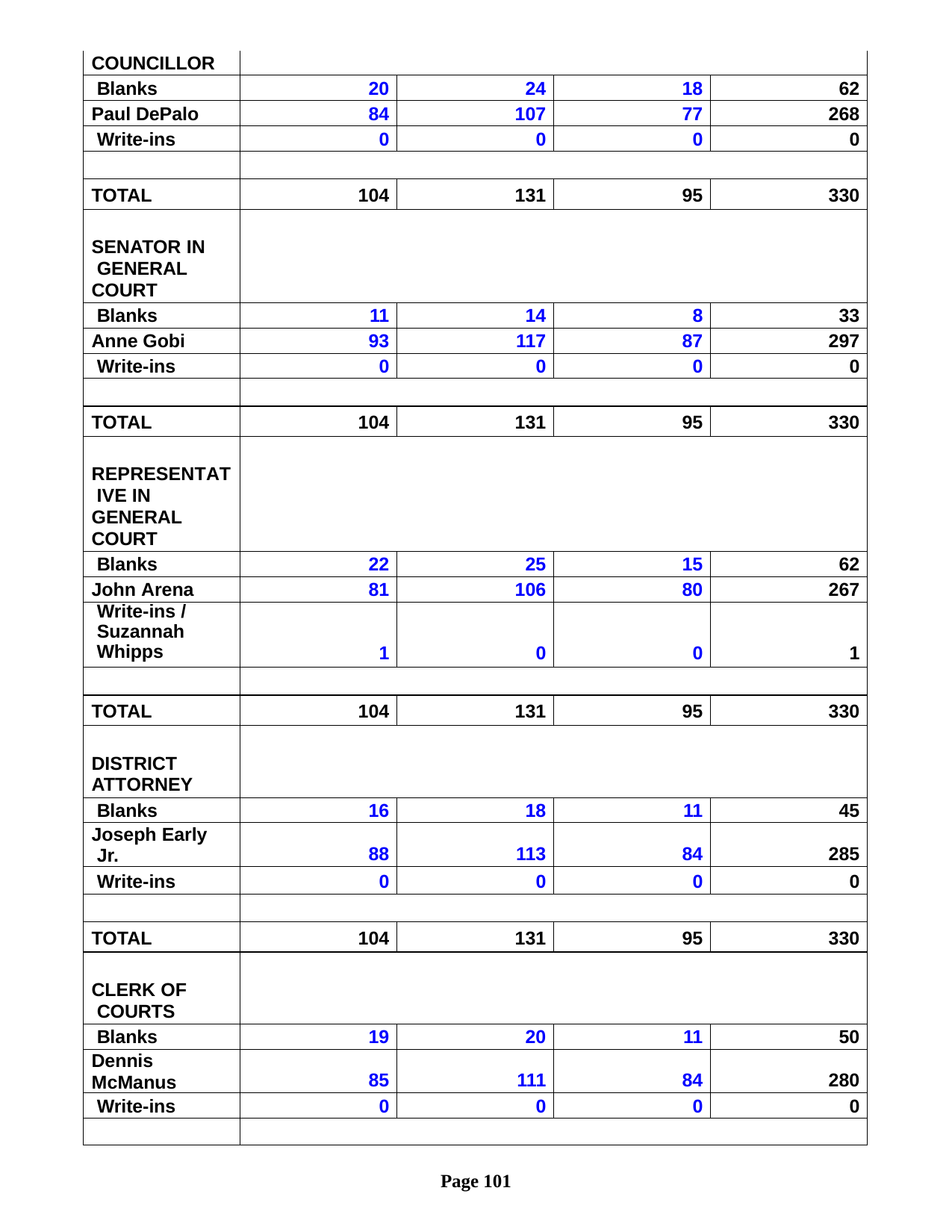

| COUNCILLOR |  |  |  |  |
| --- | --- | --- | --- | --- |
| Blanks | 20 | 24 | 18 | 62 |
| Paul DePalo | 84 | 107 | 77 | 268 |
| Write-ins | 0 | 0 | 0 | 0 |
|  |  |  |  |  |
| TOTAL | 104 | 131 | 95 | 330 |
| SENATOR IN GENERAL COURT |  |  |  |  |
| Blanks | 11 | 14 | 8 | 33 |
| Anne Gobi | 93 | 117 | 87 | 297 |
| Write-ins | 0 | 0 | 0 | 0 |
|  |  |  |  |  |
| TOTAL | 104 | 131 | 95 | 330 |
| REPRESENTAT IVE IN GENERAL COURT |  |  |  |  |
| Blanks | 22 | 25 | 15 | 62 |
| John Arena | 81 | 106 | 80 | 267 |
| Write-ins / Suzannah Whipps | 1 | 0 | 0 | 1 |
|  |  |  |  |  |
| TOTAL | 104 | 131 | 95 | 330 |
| DISTRICT ATTORNEY |  |  |  |  |
| Blanks | 16 | 18 | 11 | 45 |
| Joseph Early Jr. | 88 | 113 | 84 | 285 |
| Write-ins | 0 | 0 | 0 | 0 |
|  |  |  |  |  |
| TOTAL | 104 | 131 | 95 | 330 |
| CLERK OF COURTS |  |  |  |  |
| Blanks | 19 | 20 | 11 | 50 |
| Dennis McManus | 85 | 111 | 84 | 280 |
| Write-ins | 0 | 0 | 0 | 0 |
|  |  |  |  |  |
Page 101